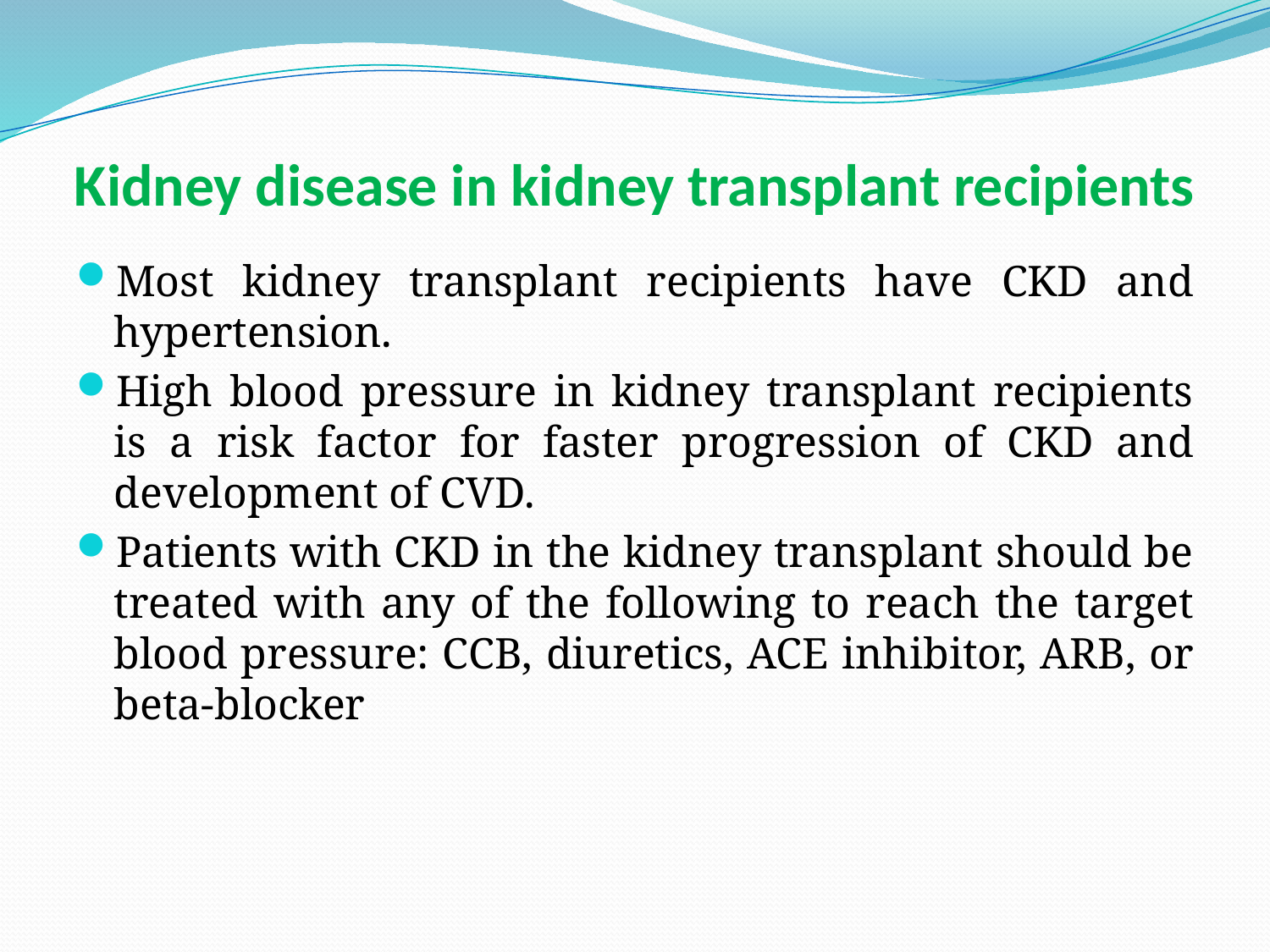

# Kidney disease in kidney transplant recipients
Most kidney transplant recipients have CKD and hypertension.
High blood pressure in kidney transplant recipients is a risk factor for faster progression of CKD and development of CVD.
Patients with CKD in the kidney transplant should be treated with any of the following to reach the target blood pressure: CCB, diuretics, ACE inhibitor, ARB, or beta-blocker